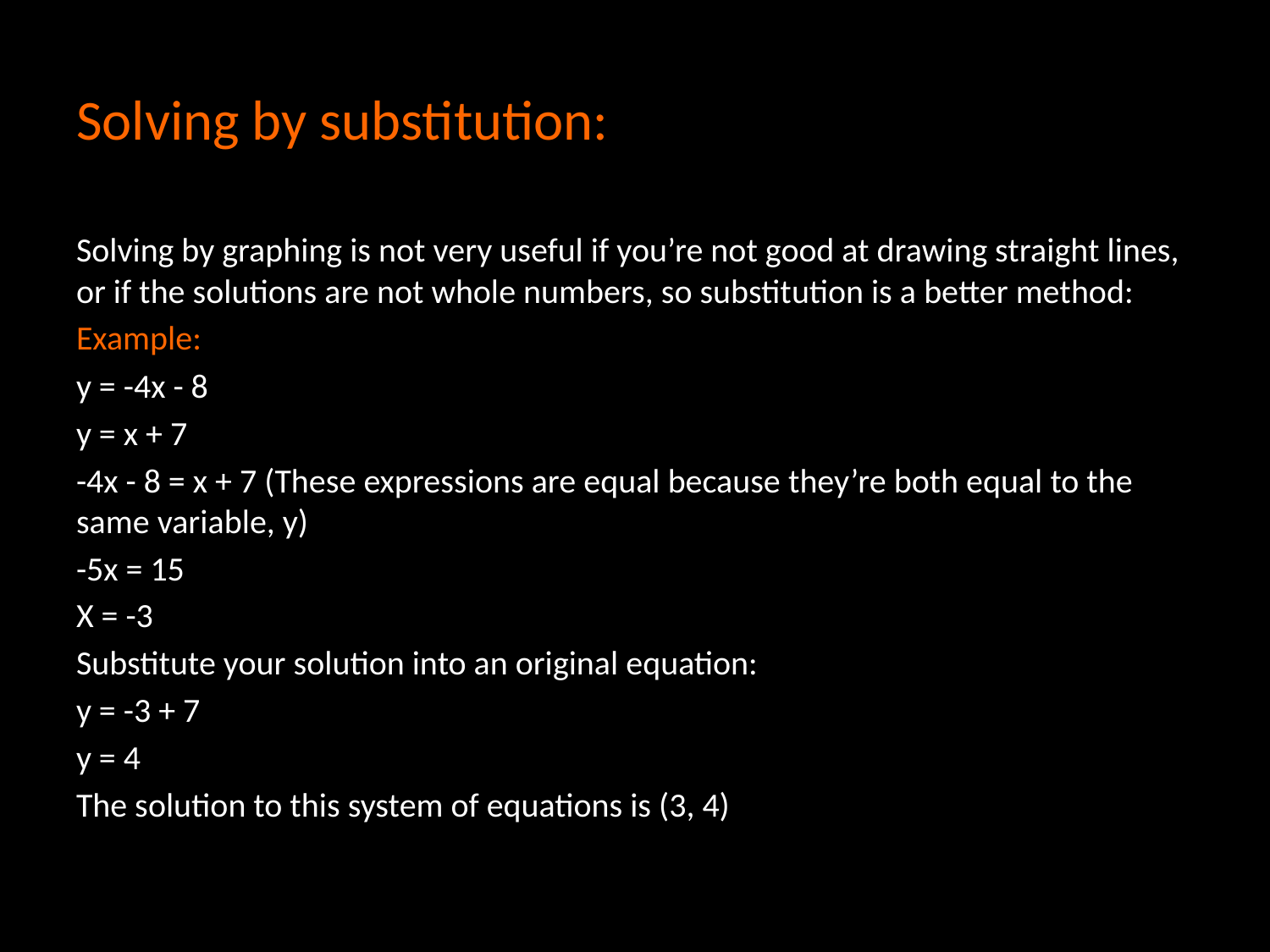

# Solving by substitution:
Solving by graphing is not very useful if you’re not good at drawing straight lines, or if the solutions are not whole numbers, so substitution is a better method:
Example:
y = -4x - 8
y = x + 7
-4x - 8 = x + 7 (These expressions are equal because they’re both equal to the same variable, y)
-5x = 15
X = -3
Substitute your solution into an original equation:
y = -3 + 7
y = 4
The solution to this system of equations is (3, 4)